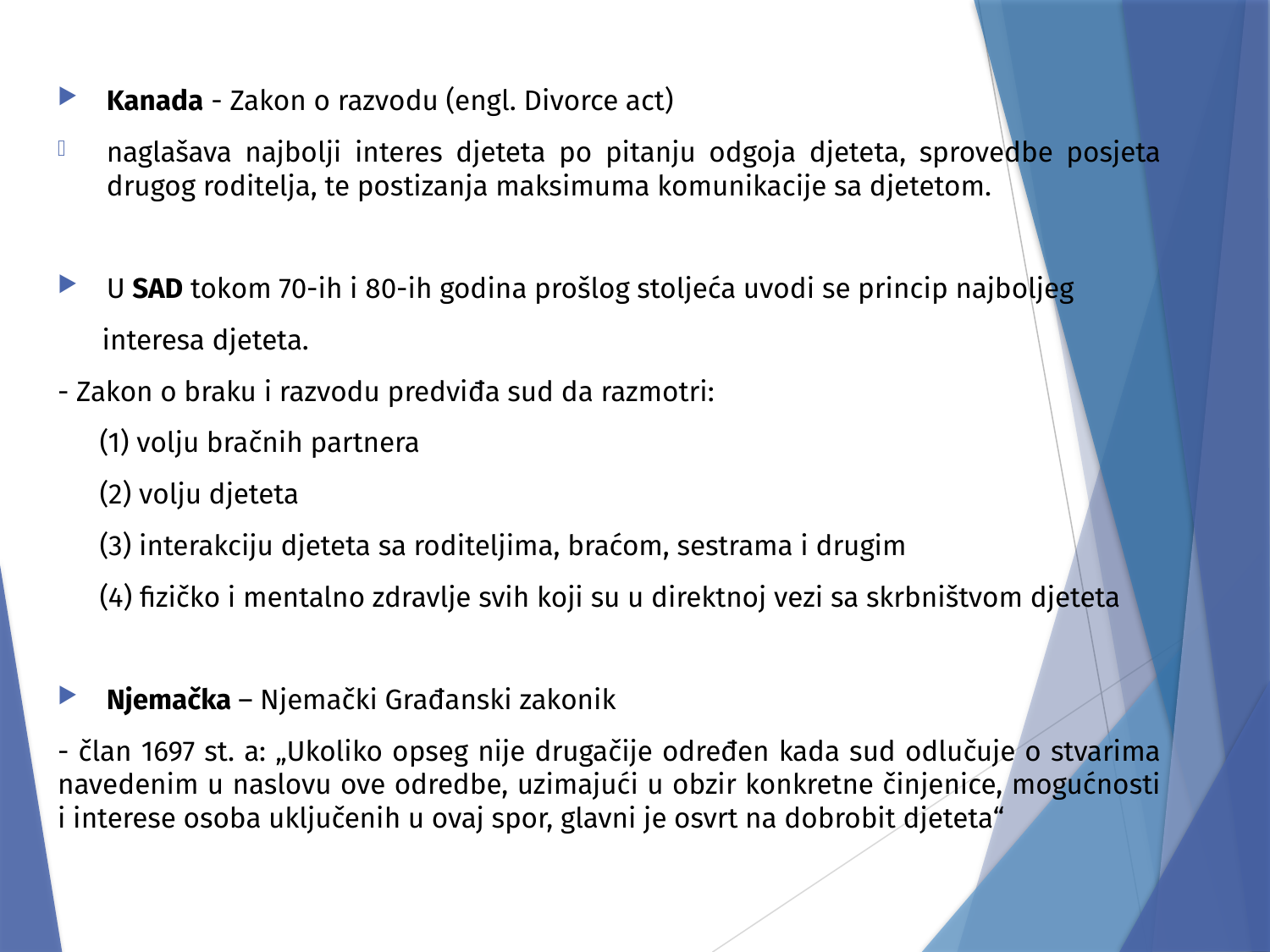

Kanada - Zakon o razvodu (engl. Divorce act)
naglašava najbolji interes djeteta po pitanju odgoja djeteta, sprovedbe posjeta drugog roditelja, te postizanja maksimuma komunikacije sa djetetom.

U SAD tokom 70-ih i 80-ih godina prošlog stoljeća uvodi se princip najboljeg
      interesa djeteta.
- Zakon o braku i razvodu predviđa sud da razmotri:
   (1) volju bračnih partnera
   (2) volju djeteta
   (3) interakciju djeteta sa roditeljima, braćom, sestrama i drugim
   (4) fizičko i mentalno zdravlje svih koji su u direktnoj vezi sa skrbništvom djeteta

Njemačka – Njemački Građanski zakonik
- član 1697 st. a: „Ukoliko opseg nije drugačije određen kada sud odlučuje o stvarima navedenim u naslovu ove odredbe, uzimajući u obzir konkretne činjenice, mogućnosti i interese osoba uključenih u ovaj spor, glavni je osvrt na dobrobit djeteta“